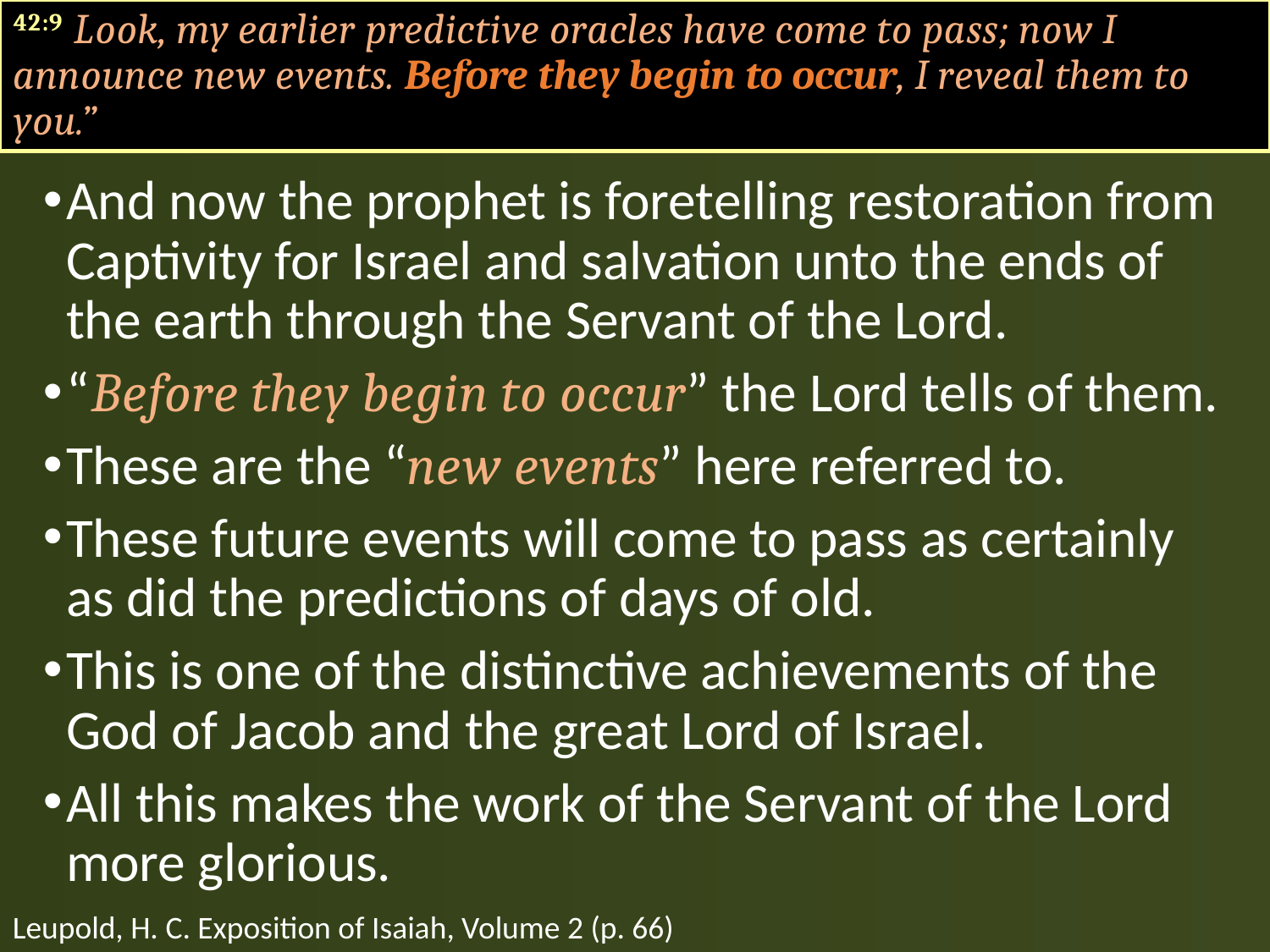

42:9 Look, my earlier predictive oracles have come to pass; now I announce new events. Before they begin to occur, I reveal them to you.”
And now the prophet is foretelling restoration from Captivity for Israel and salvation unto the ends of the earth through the Servant of the Lord.
“Before they begin to occur” the Lord tells of them.
These are the “new events” here referred to.
These future events will come to pass as certainly as did the predictions of days of old.
This is one of the distinctive achievements of the God of Jacob and the great Lord of Israel.
All this makes the work of the Servant of the Lord more glorious.

Leupold, H. C. Exposition of Isaiah, Volume 2 (p. 66)